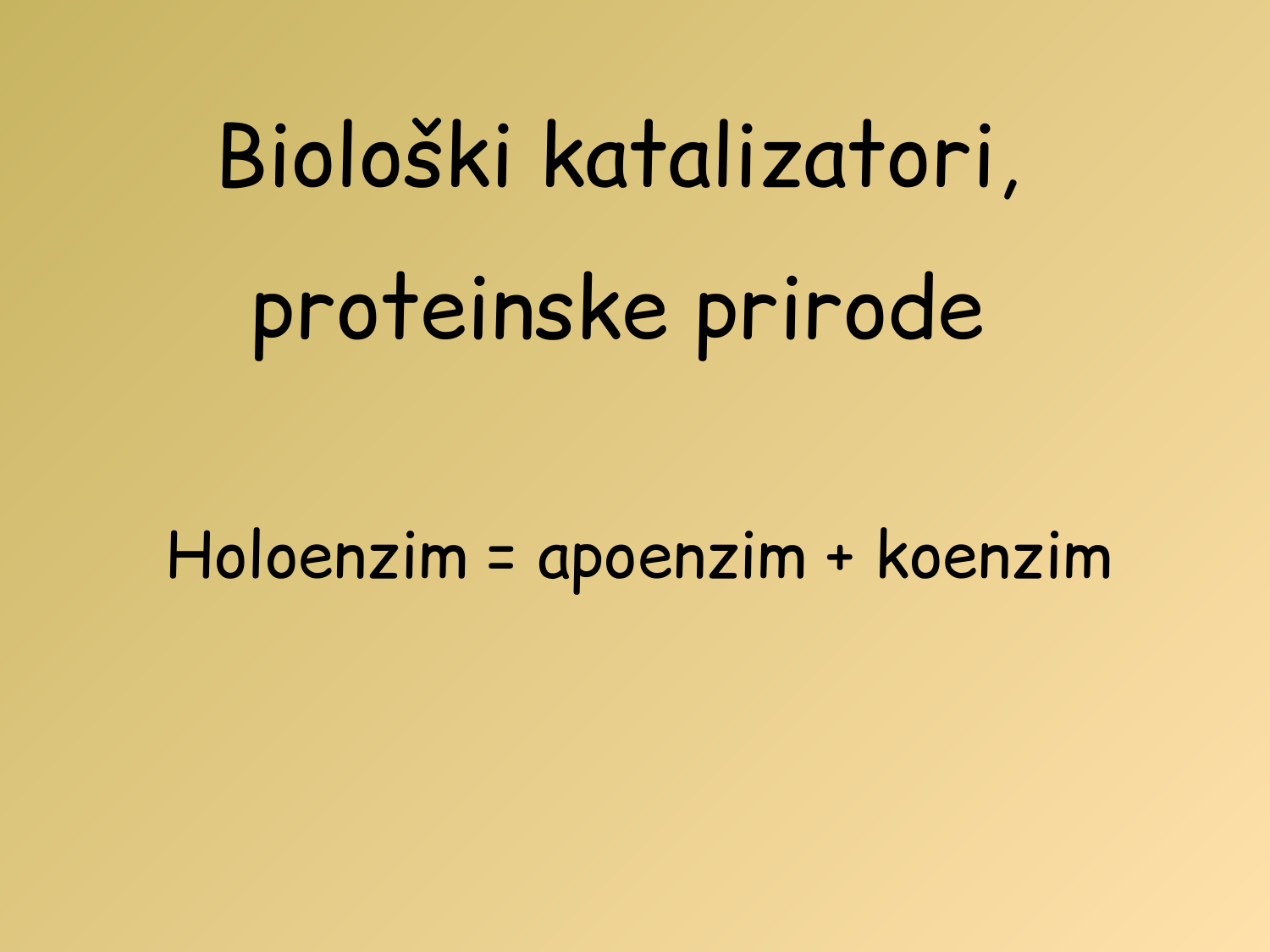

Biološki katalizatori,
proteinske prirode
Holoenzim = apoenzim + koenzim